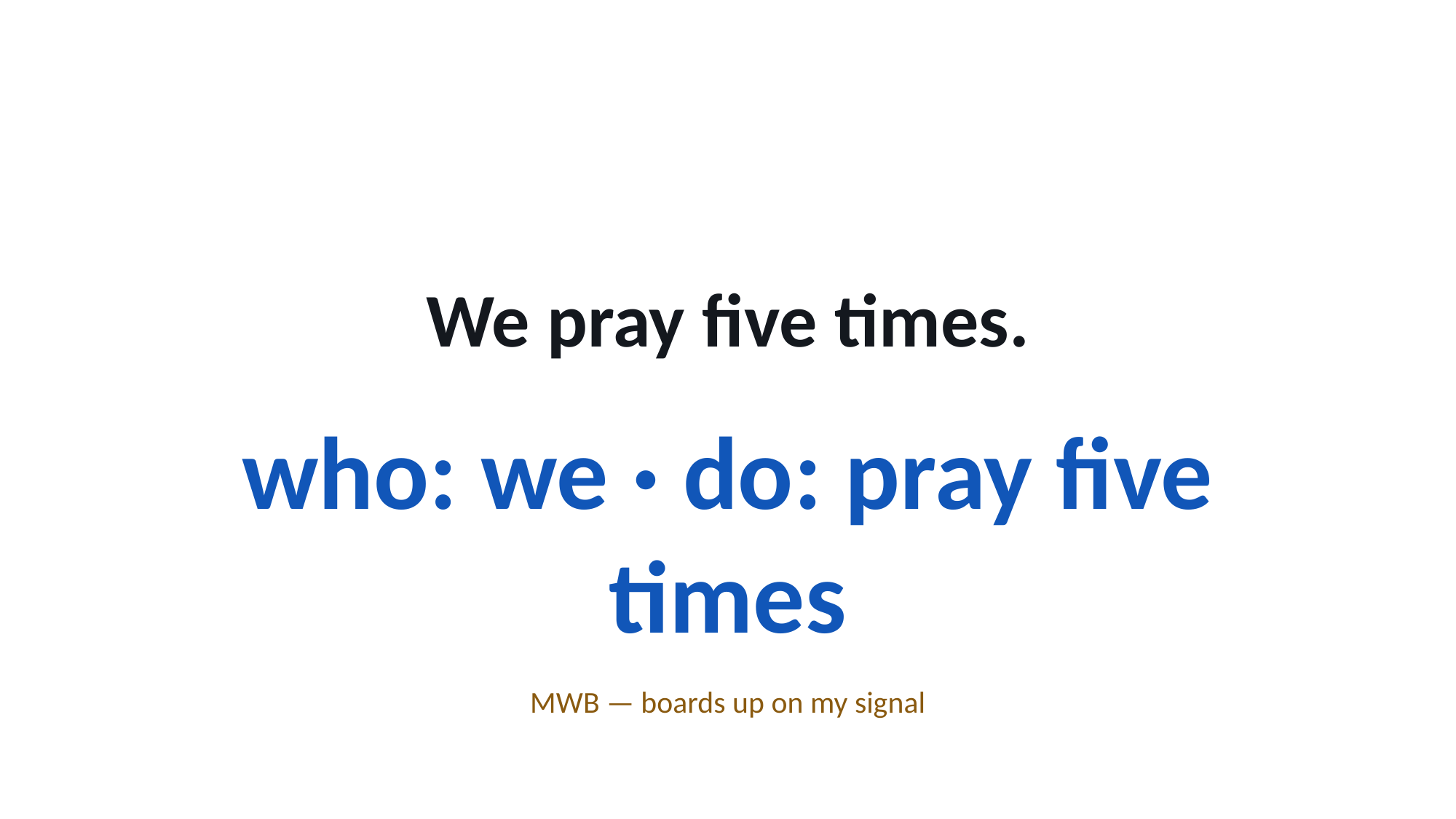

We pray five times.
who: we · do: pray five times
MWB — boards up on my signal